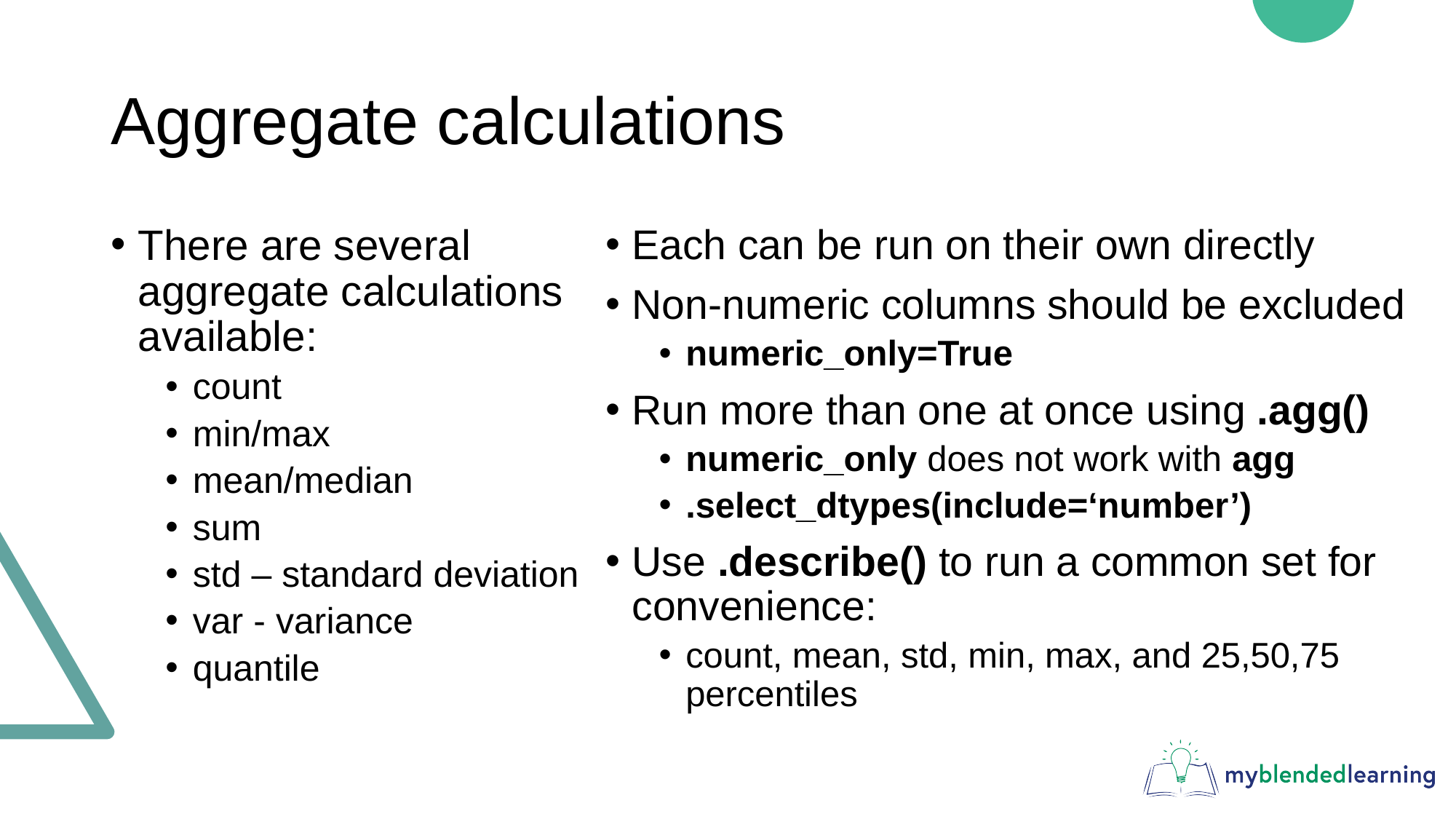

# Aggregate calculations
There are several aggregate calculations available:
count
min/max
mean/median
sum
std – standard deviation
var - variance
quantile
Each can be run on their own directly
Non-numeric columns should be excluded
numeric_only=True
Run more than one at once using .agg()
numeric_only does not work with agg
.select_dtypes(include=‘number’)
Use .describe() to run a common set for convenience:
count, mean, std, min, max, and 25,50,75 percentiles